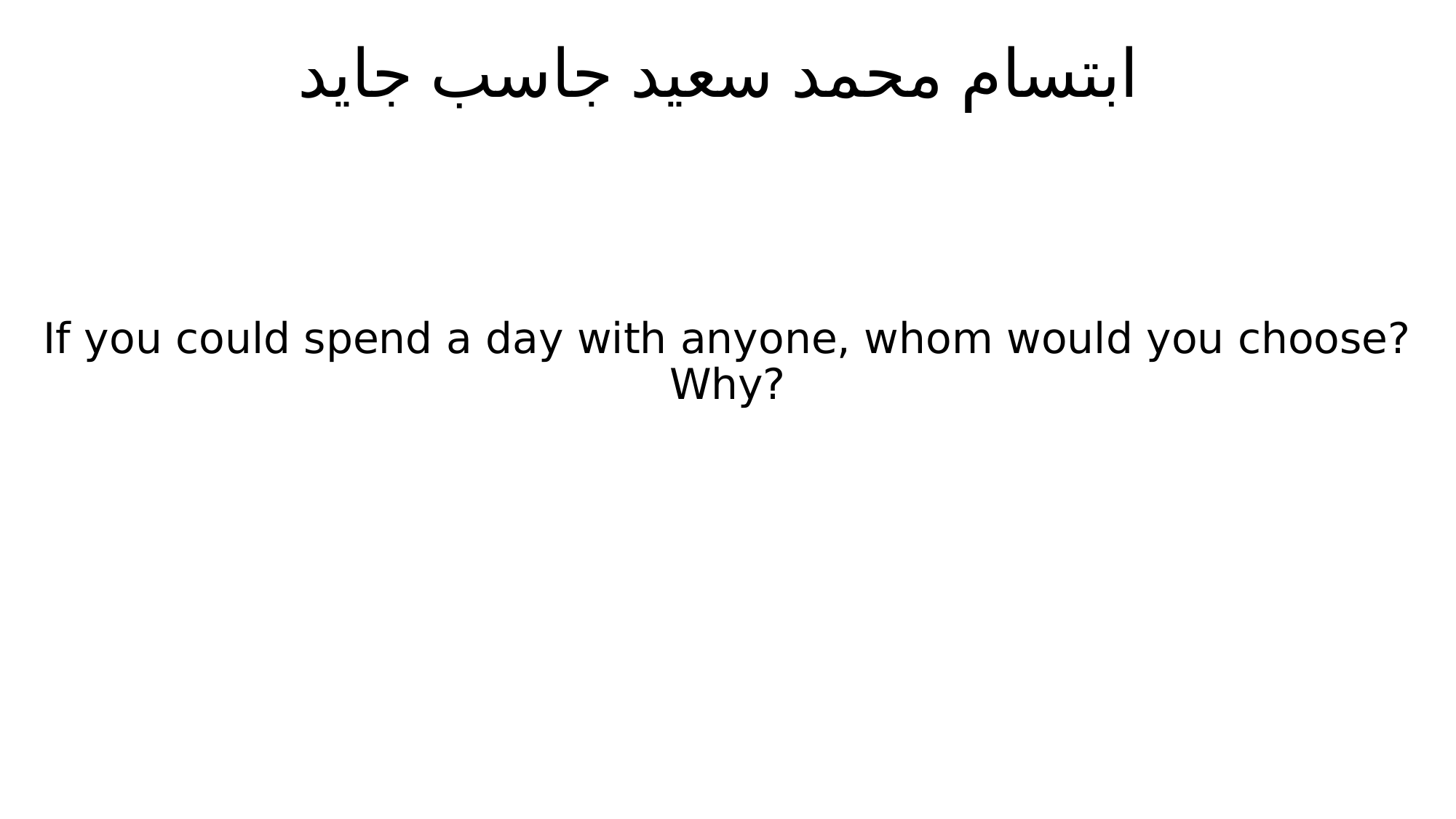

# ابتسام محمد سعيد جاسب جايد
If you could spend a day with anyone, whom would you choose? Why?